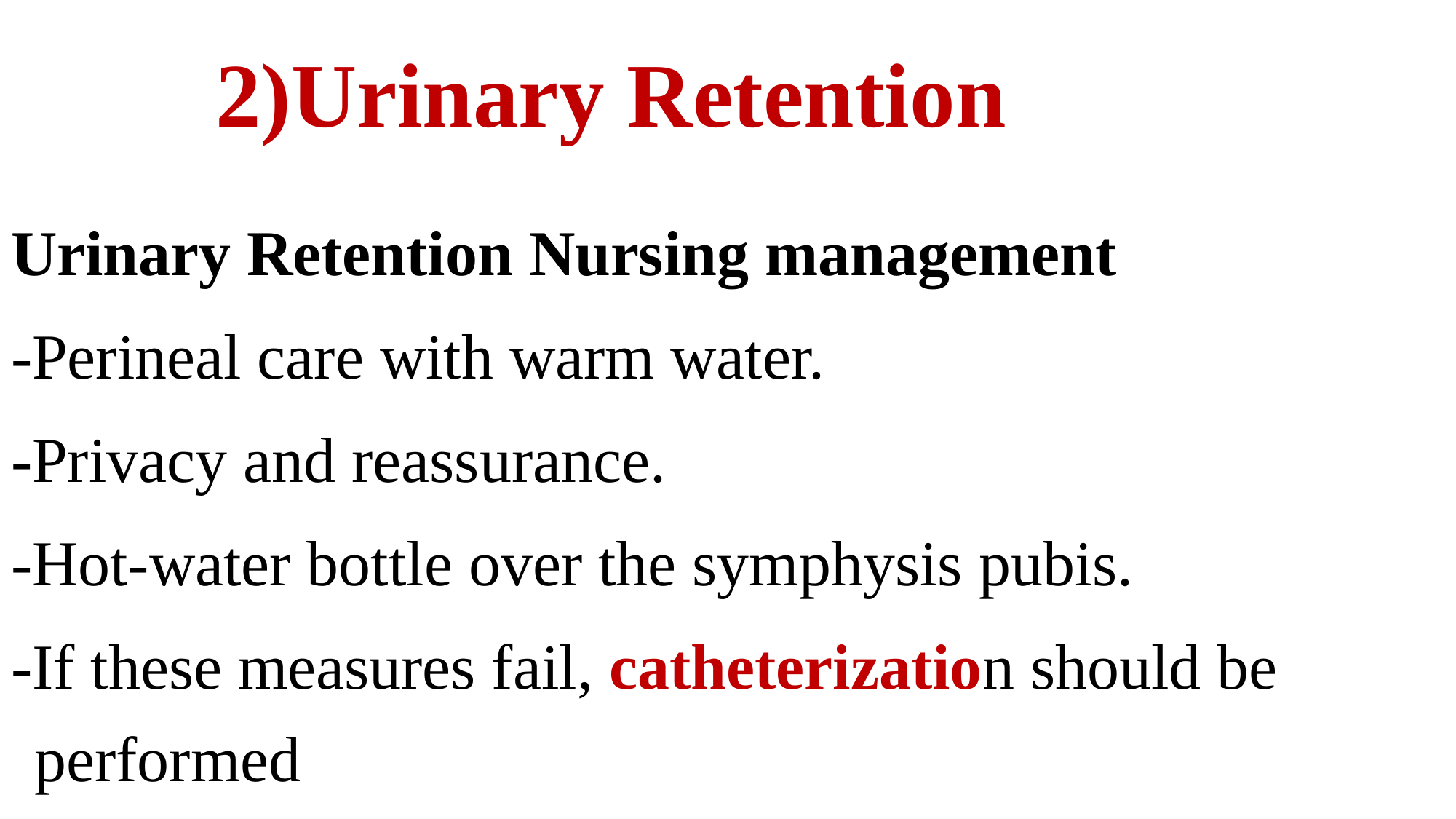

# 2)Urinary Retention
Urinary Retention Nursing management
-Perineal care with warm water.
-Privacy and reassurance.
-Hot-water bottle over the symphysis pubis.
-If these measures fail, catheterization should be performed